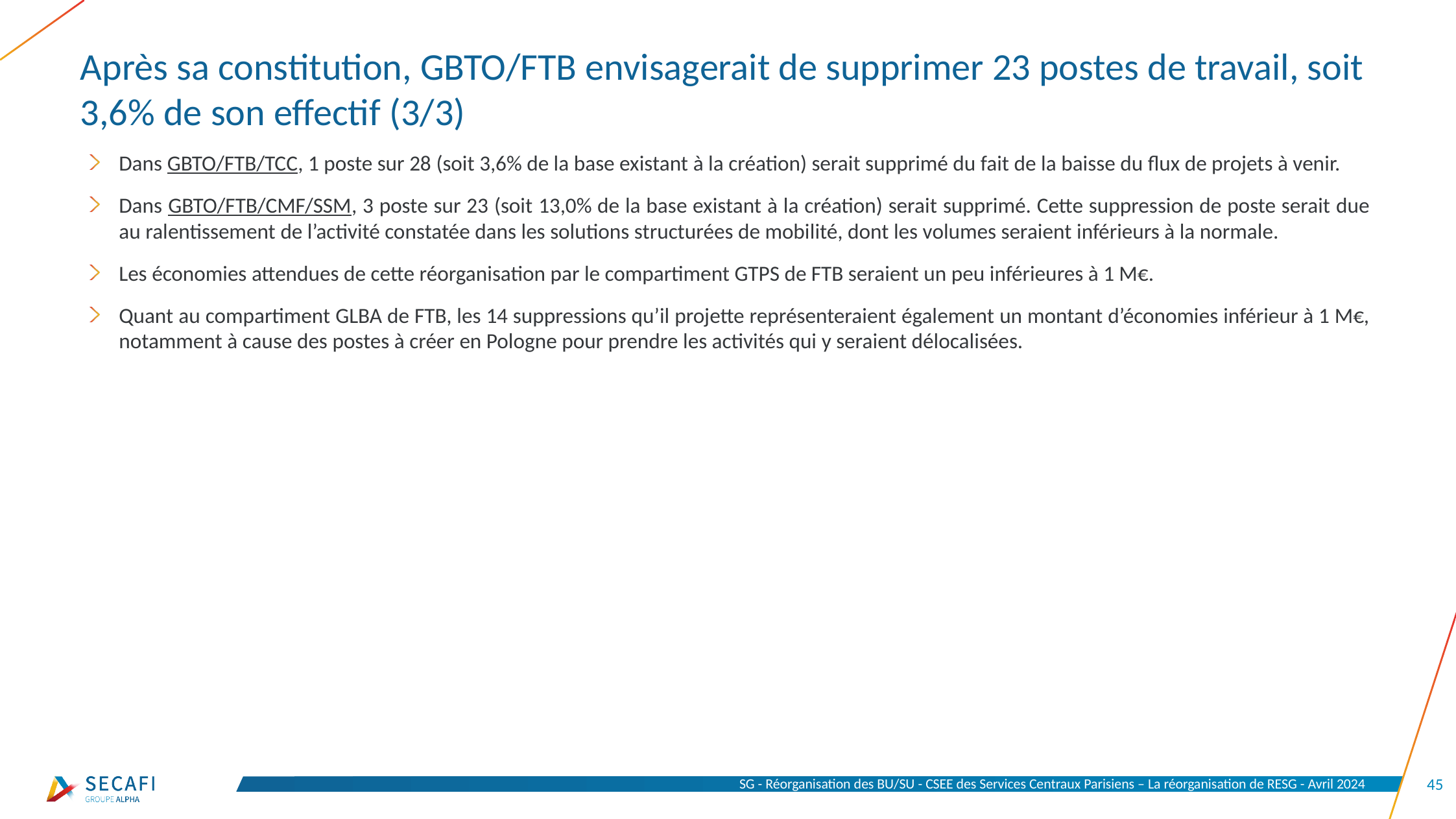

# Après sa constitution, GBTO/FTB envisagerait de supprimer 23 postes de travail, soit 3,6% de son effectif (3/3)
Dans GBTO/FTB/TCC, 1 poste sur 28 (soit 3,6% de la base existant à la création) serait supprimé du fait de la baisse du flux de projets à venir.
Dans GBTO/FTB/CMF/SSM, 3 poste sur 23 (soit 13,0% de la base existant à la création) serait supprimé. Cette suppression de poste serait due au ralentissement de l’activité constatée dans les solutions structurées de mobilité, dont les volumes seraient inférieurs à la normale.
Les économies attendues de cette réorganisation par le compartiment GTPS de FTB seraient un peu inférieures à 1 M€.
Quant au compartiment GLBA de FTB, les 14 suppressions qu’il projette représenteraient également un montant d’économies inférieur à 1 M€, notamment à cause des postes à créer en Pologne pour prendre les activités qui y seraient délocalisées.

SG - Réorganisation des BU/SU - CSEE des Services Centraux Parisiens – La réorganisation de RESG - Avril 2024
45